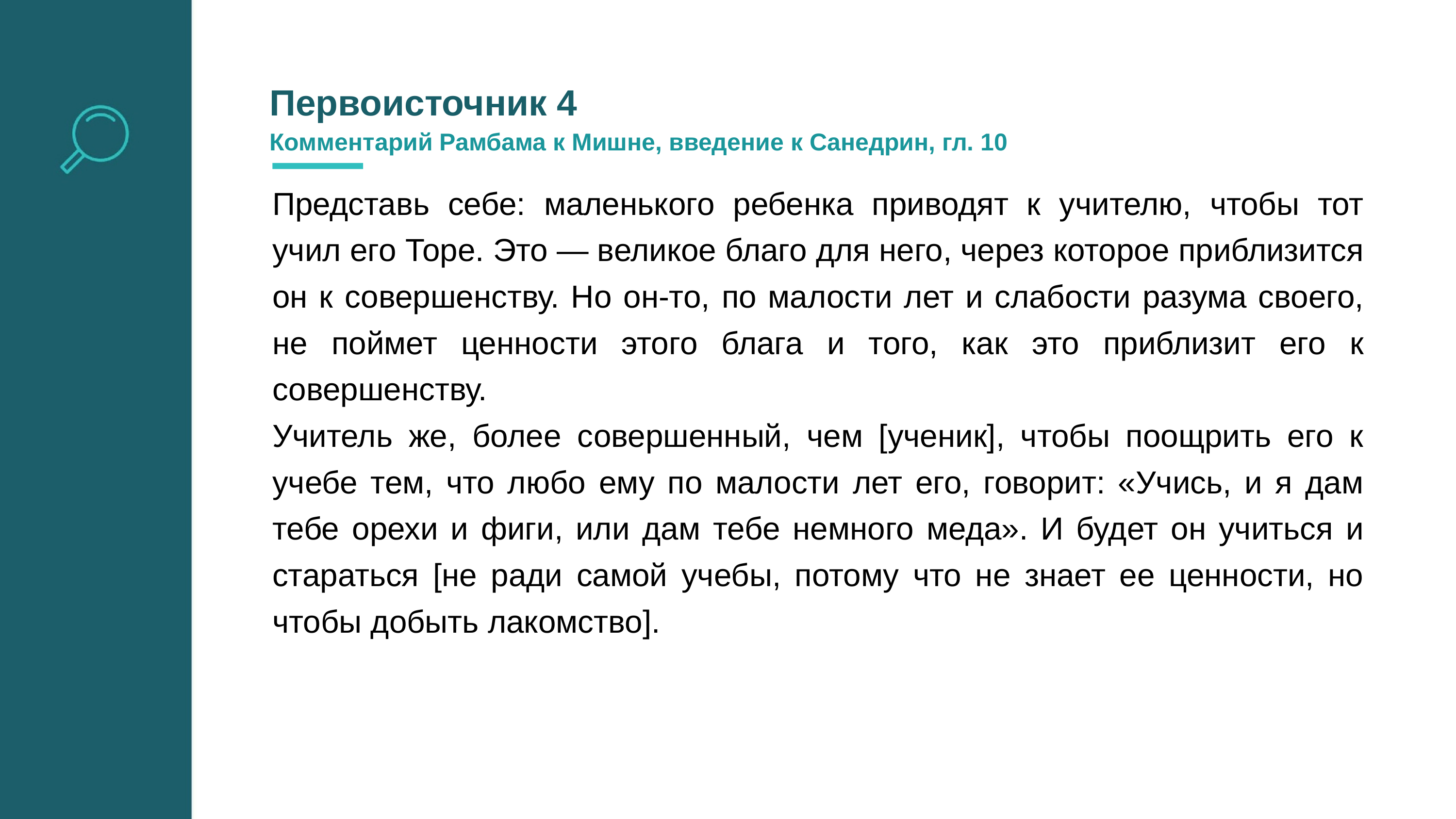

Первоисточник 4
Комментарий Рамбама к Мишне, введение к Санедрин, гл. 10

Представь себе: маленького ребенка приводят к учителю, чтобы тот учил его Торе. Это — великое благо для него, через которое приблизится он к совершенству. Но он-то, по малости лет и слабости разума своего, не поймет ценности этого блага и того, как это приблизит его к совершенству.
Учитель же, более совершенный, чем [ученик], чтобы поощрить его к учебе тем, что любо ему по малости лет его, говорит: «Учись, и я дам тебе орехи и фиги, или дам тебе немного меда». И будет он учиться и стараться [не ради самой учебы, потому что не знает ее ценности, но чтобы добыть лакомство].